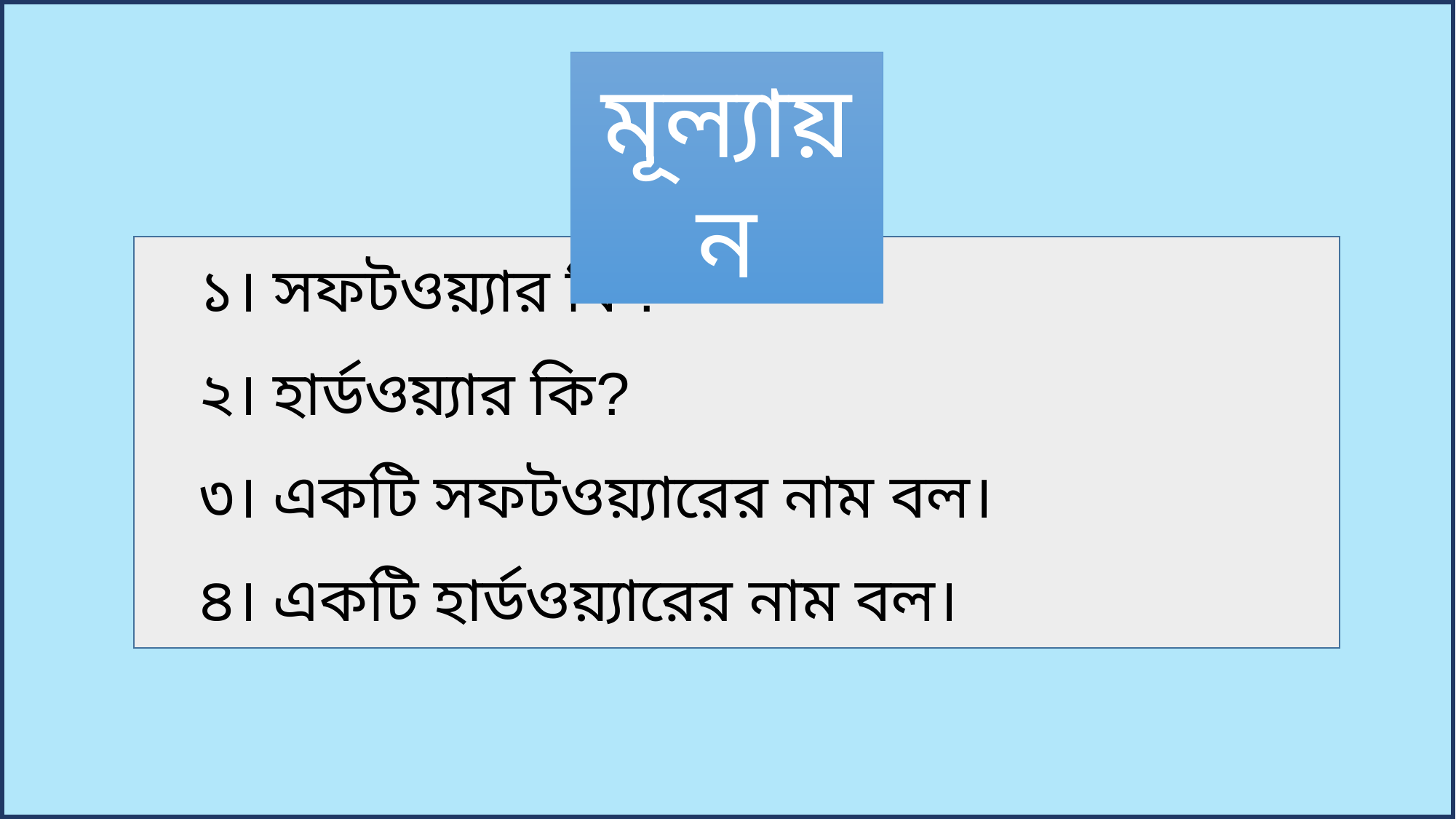

মূল্যায়ন
১। সফটওয়্যার কি?
২। হার্ডওয়্যার কি?
৩। একটি সফটওয়্যারের নাম বল।
৪। একটি হার্ডওয়্যারের নাম বল।